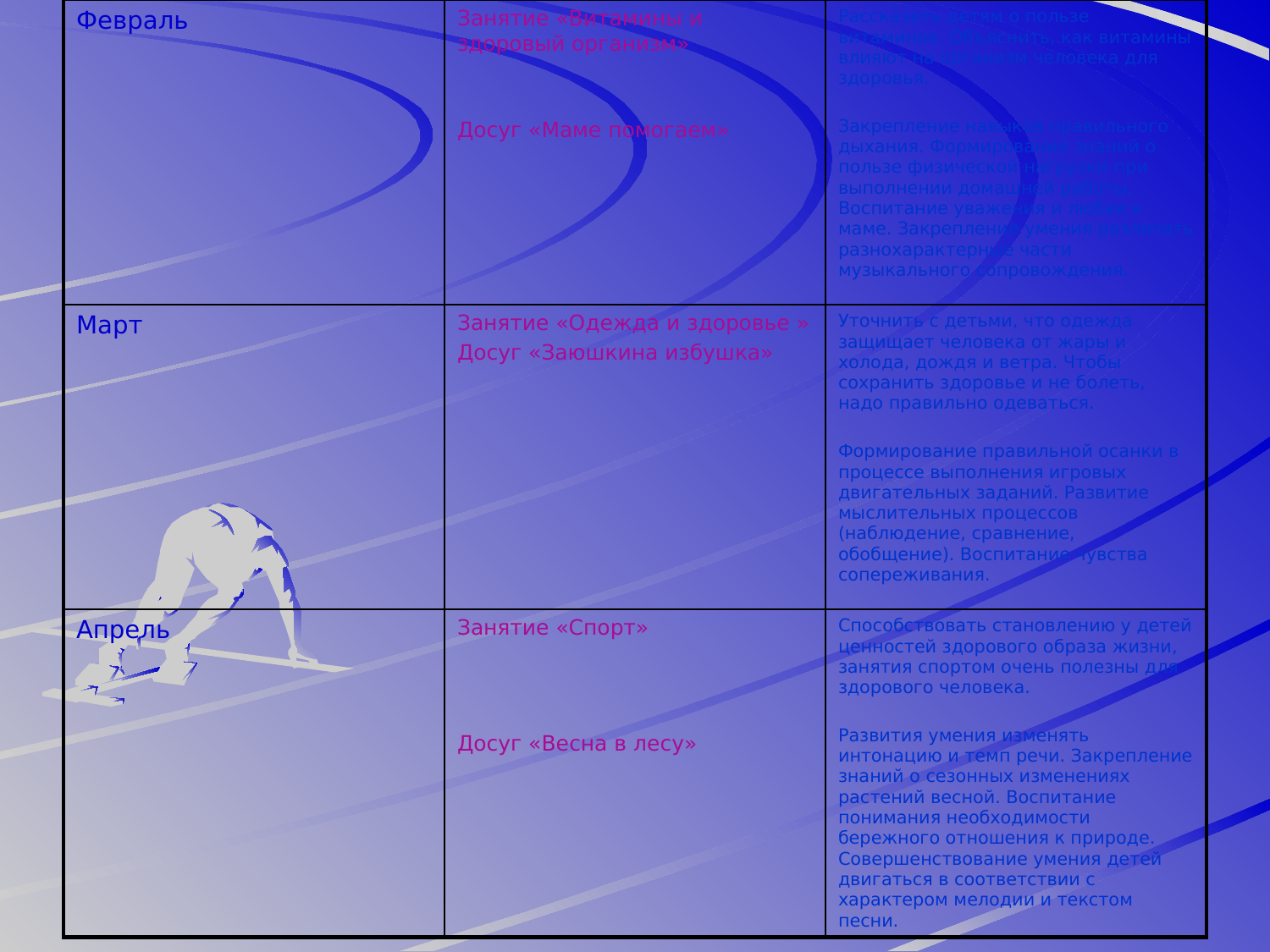

| Февраль | Занятие «Витамины и здоровый организм» Досуг «Маме помогаем» | Рассказать детям о пользе витаминов. Объяснить, как витамины влияют на организм человека для здоровья. Закрепление навыков правильного дыхания. Формирование знаний о пользе физической нагрузки при выполнении домашней работы. Воспитание уважения и любви к маме. Закрепление умения различать разнохарактерные части музыкального сопровождения. |
| --- | --- | --- |
| Март | Занятие «Одежда и здоровье » Досуг «Заюшкина избушка» | Уточнить с детьми, что одежда защищает человека от жары и холода, дождя и ветра. Чтобы сохранить здоровье и не болеть, надо правильно одеваться. Формирование правильной осанки в процессе выполнения игровых двигательных заданий. Развитие мыслительных процессов (наблюдение, сравнение, обобщение). Воспитание чувства сопереживания. |
| Апрель | Занятие «Спорт» Досуг «Весна в лесу» | Способствовать становлению у детей ценностей здорового образа жизни, занятия спортом очень полезны для здорового человека. Развития умения изменять интонацию и темп речи. Закрепление знаний о сезонных изменениях растений весной. Воспитание понимания необходимости бережного отношения к природе. Совершенствование умения детей двигаться в соответствии с характером мелодии и текстом песни. |